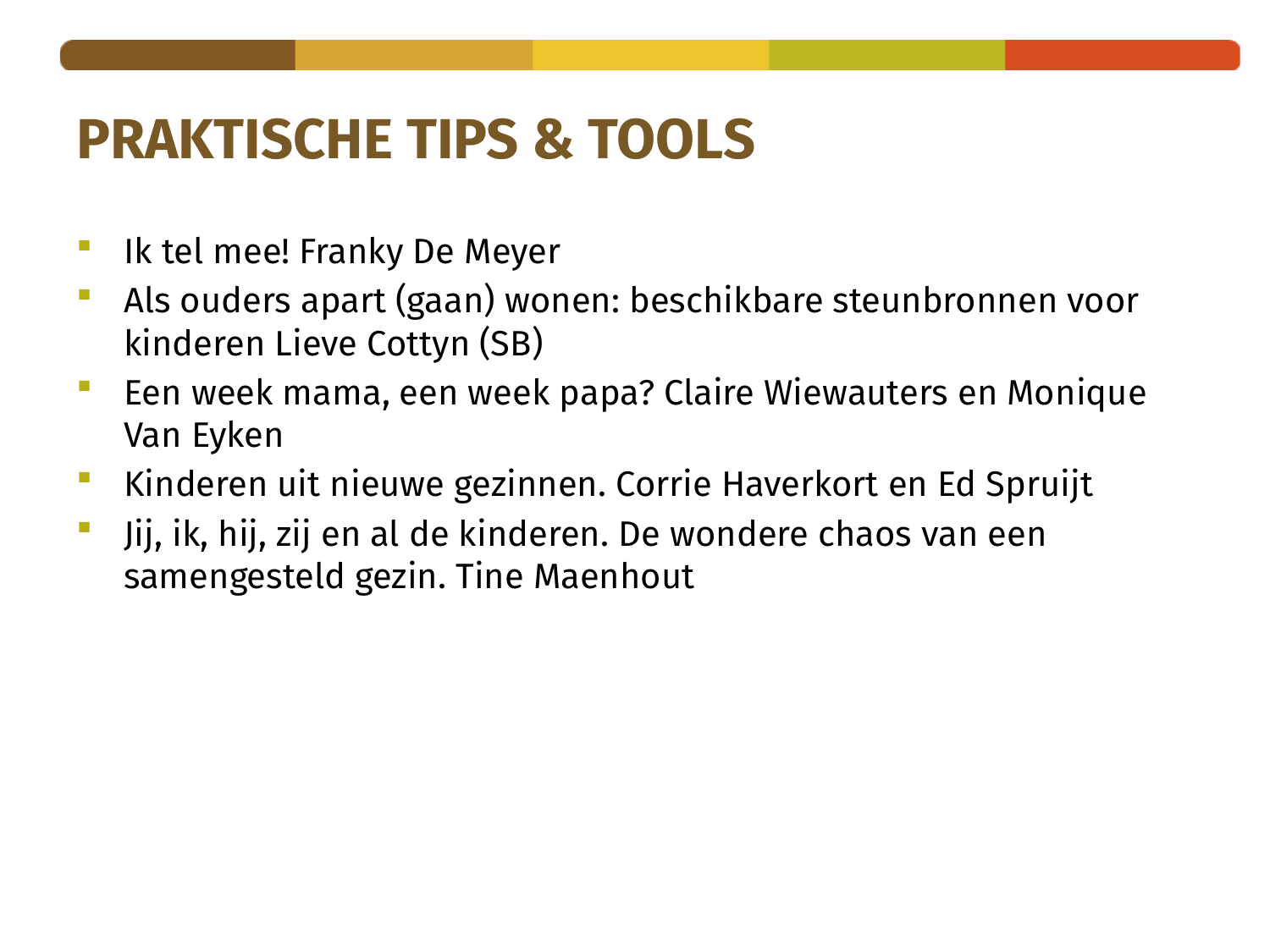

# PRAKTISCHE TIPS & TOOLS
Ik tel mee! Franky De Meyer
Als ouders apart (gaan) wonen: beschikbare steunbronnen voor kinderen Lieve Cottyn (SB)
Een week mama, een week papa? Claire Wiewauters en Monique Van Eyken
Kinderen uit nieuwe gezinnen. Corrie Haverkort en Ed Spruijt
Jij, ik, hij, zij en al de kinderen. De wondere chaos van een samengesteld gezin. Tine Maenhout